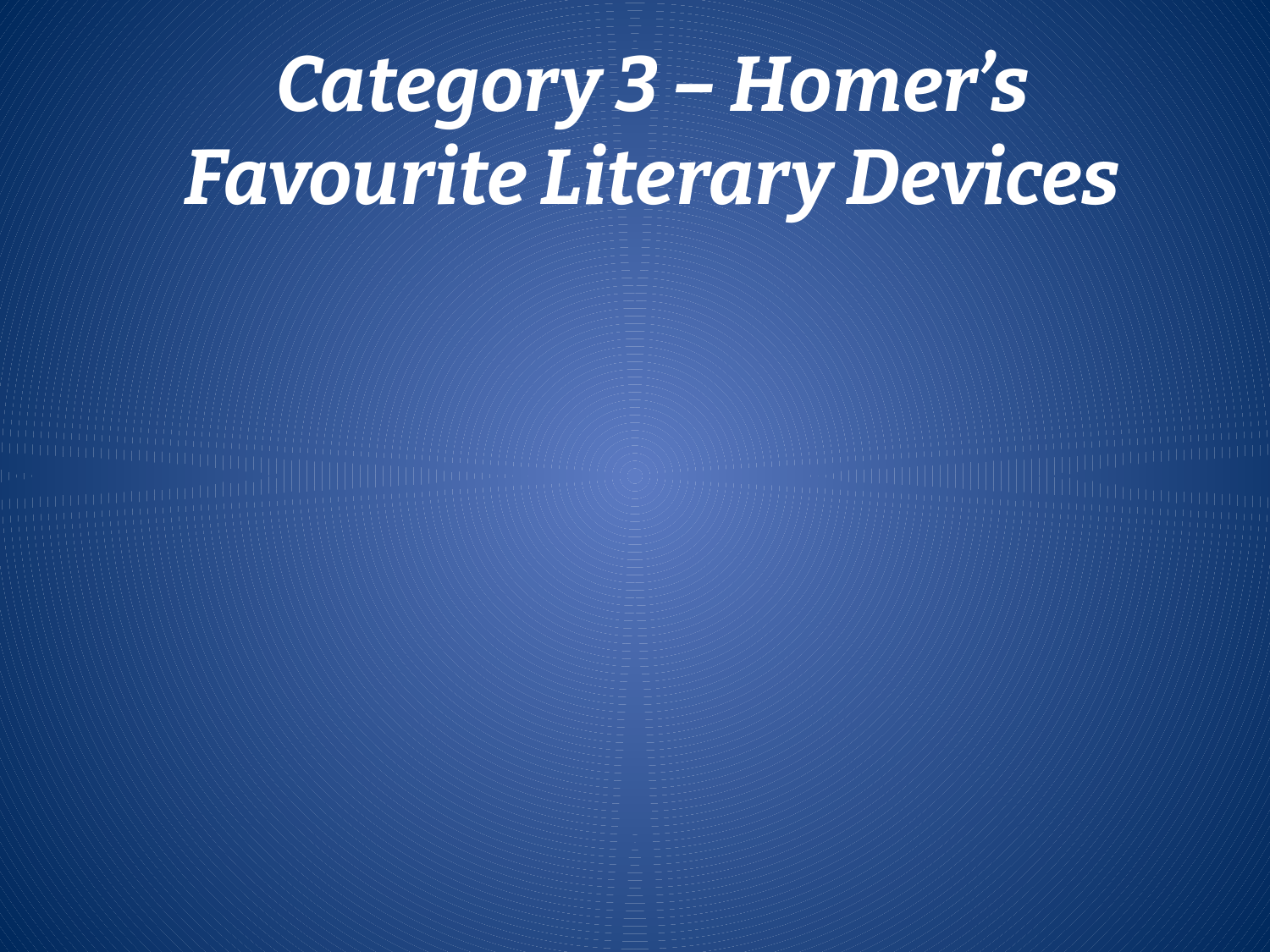

# Category 3 – Homer’s Favourite Literary Devices